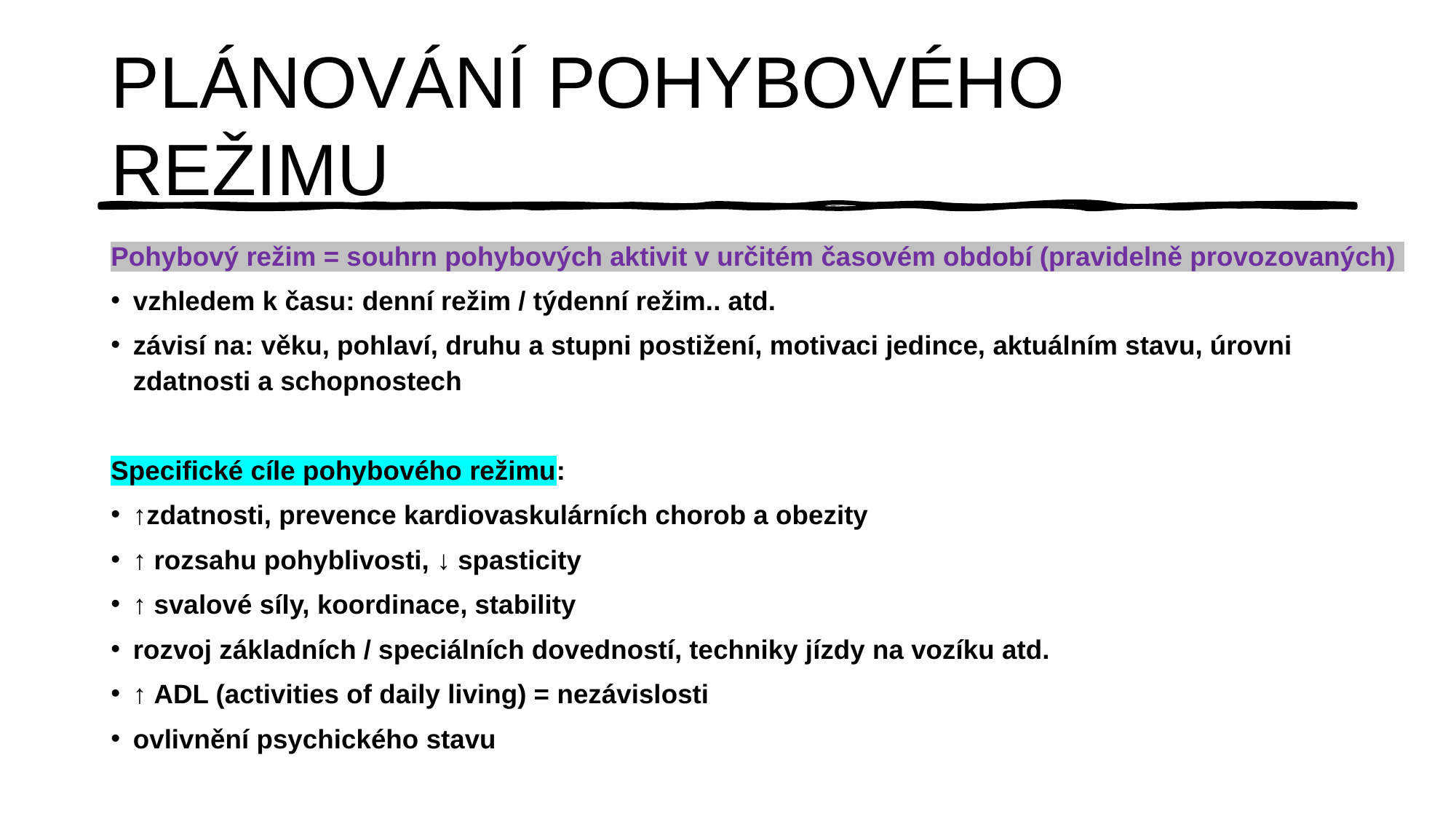

# PLÁNOVÁNÍ POHYBOVÉHO REŽIMU
Pohybový režim = souhrn pohybových aktivit v určitém časovém období (pravidelně provozovaných)
vzhledem k času: denní režim / týdenní režim.. atd.
závisí na: věku, pohlaví, druhu a stupni postižení, motivaci jedince, aktuálním stavu, úrovni zdatnosti a schopnostech

Specifické cíle pohybového režimu:
↑zdatnosti, prevence kardiovaskulárních chorob a obezity
↑ rozsahu pohyblivosti, ↓ spasticity
↑ svalové síly, koordinace, stability
rozvoj základních / speciálních dovedností, techniky jízdy na vozíku atd.
↑ ADL (activities of daily living) = nezávislosti
ovlivnění psychického stavu